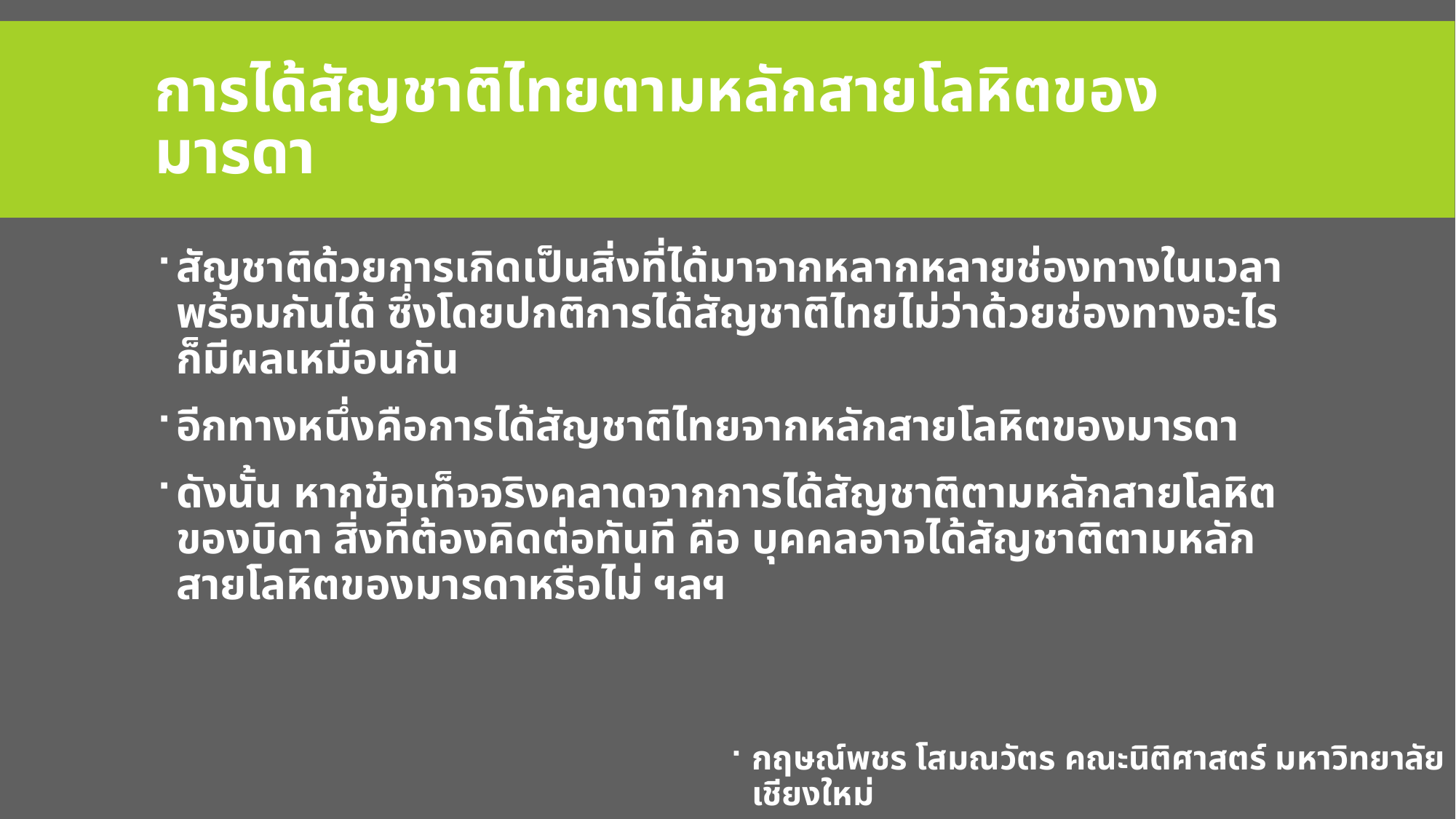

# การได้สัญชาติไทยตามหลักสายโลหิตของมารดา
สัญชาติด้วยการเกิดเป็นสิ่งที่ได้มาจากหลากหลายช่องทางในเวลาพร้อมกันได้ ซึ่งโดยปกติการได้สัญชาติไทยไม่ว่าด้วยช่องทางอะไรก็มีผลเหมือนกัน
อีกทางหนึ่งคือการได้สัญชาติไทยจากหลักสายโลหิตของมารดา
ดังนั้น หากข้อเท็จจริงคลาดจากการได้สัญชาติตามหลักสายโลหิตของบิดา สิ่งที่ต้องคิดต่อทันที คือ บุคคลอาจได้สัญชาติตามหลักสายโลหิตของมารดาหรือไม่ ฯลฯ
กฤษณ์พชร โสมณวัตร คณะนิติศาสตร์ มหาวิทยาลัยเชียงใหม่